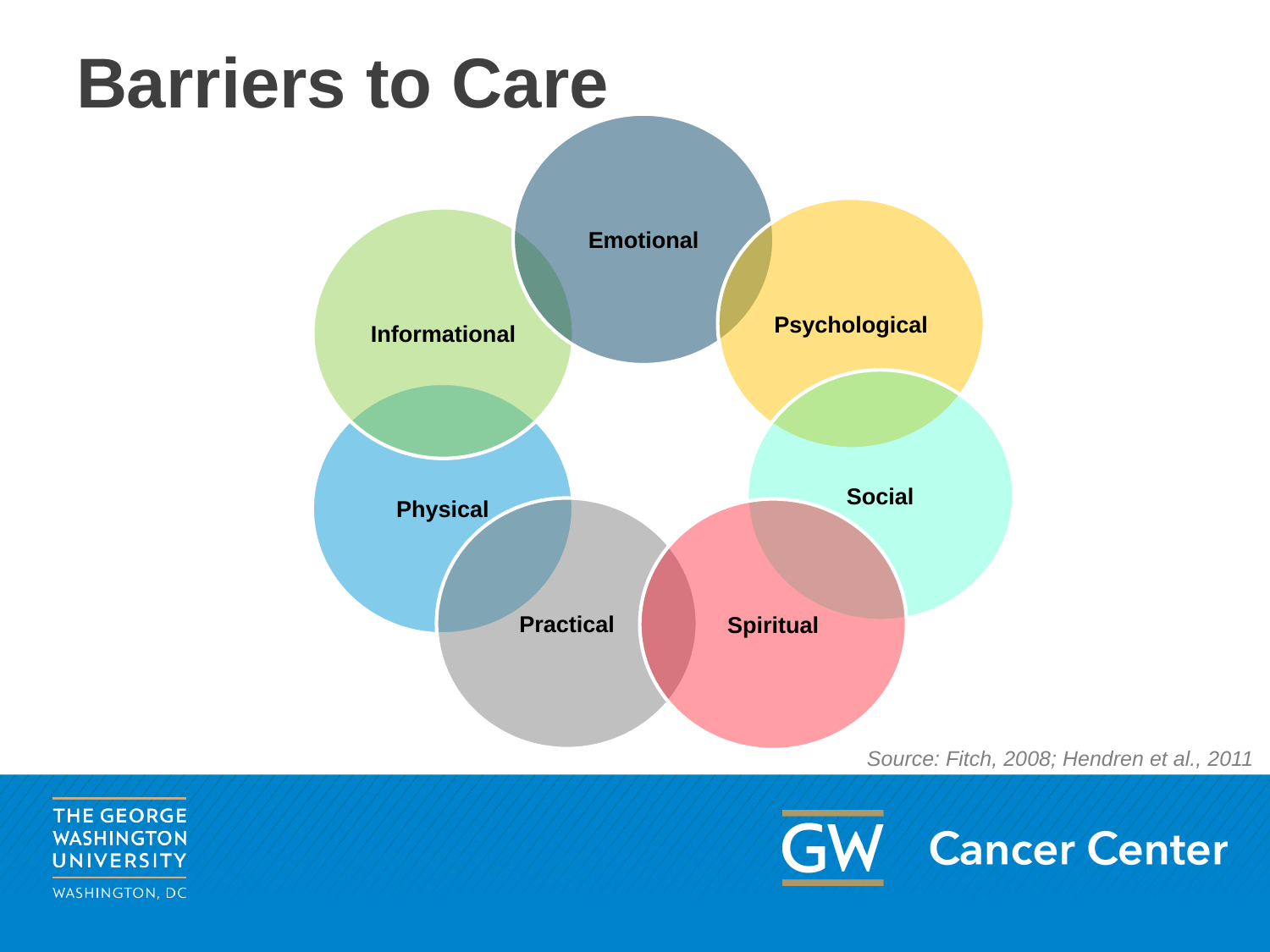

# Barriers to Care
Emotional
Psychological
Informational
Social
Physical
Practical
Spiritual
Source: Fitch, 2008; Hendren et al., 2011